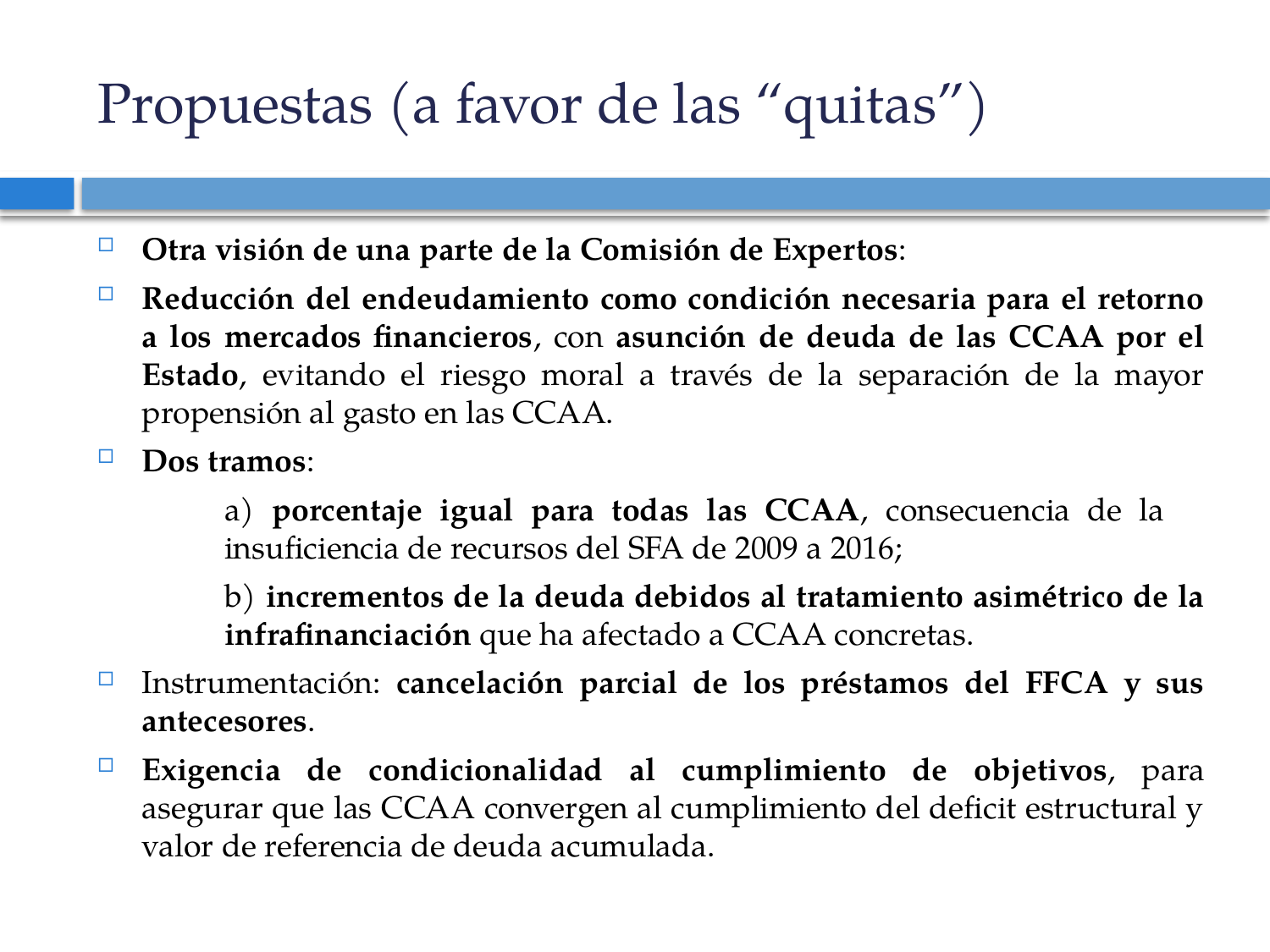

# Propuestas (a favor de las “quitas”)
Otra visión de una parte de la Comisión de Expertos:
Reducción del endeudamiento como condición necesaria para el retorno a los mercados financieros, con asunción de deuda de las CCAA por el Estado, evitando el riesgo moral a través de la separación de la mayor propensión al gasto en las CCAA.
Dos tramos:
	a) porcentaje igual para todas las CCAA, consecuencia de la 		insuficiencia de recursos del SFA de 2009 a 2016;
	b) incrementos de la deuda debidos al tratamiento asimétrico de la 	infrafinanciación que ha afectado a CCAA concretas.
Instrumentación: cancelación parcial de los préstamos del FFCA y sus antecesores.
Exigencia de condicionalidad al cumplimiento de objetivos, para asegurar que las CCAA convergen al cumplimiento del deficit estructural y valor de referencia de deuda acumulada.